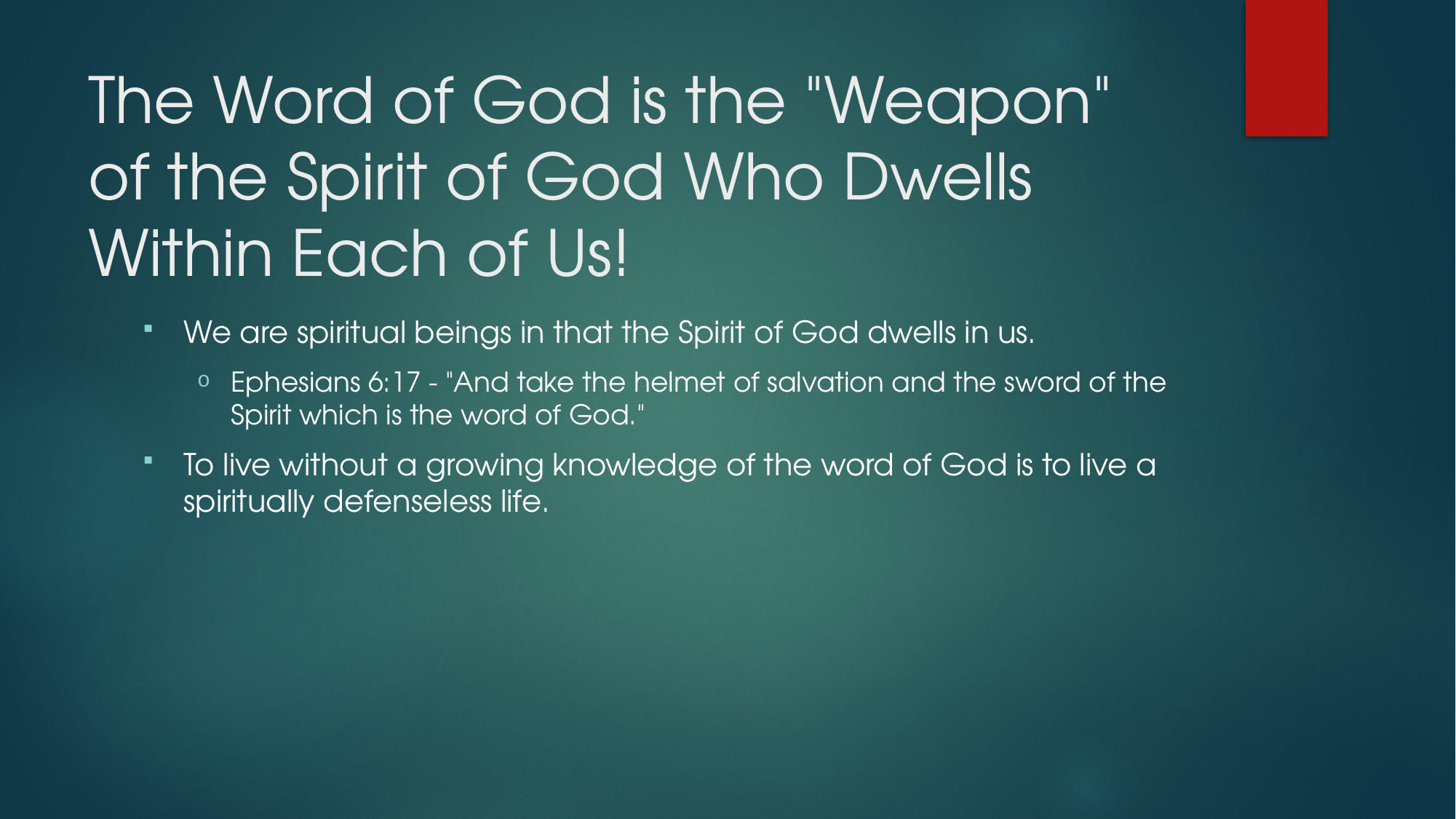

# The Word of God is the "Weapon" of the Spirit of God Who Dwells Within Each of Us!
We are spiritual beings in that the Spirit of God dwells in us.
Ephesians 6:17 - "And take the helmet of salvation and the sword of the Spirit which is the word of God."
To live without a growing knowledge of the word of God is to live a spiritually defenseless life.